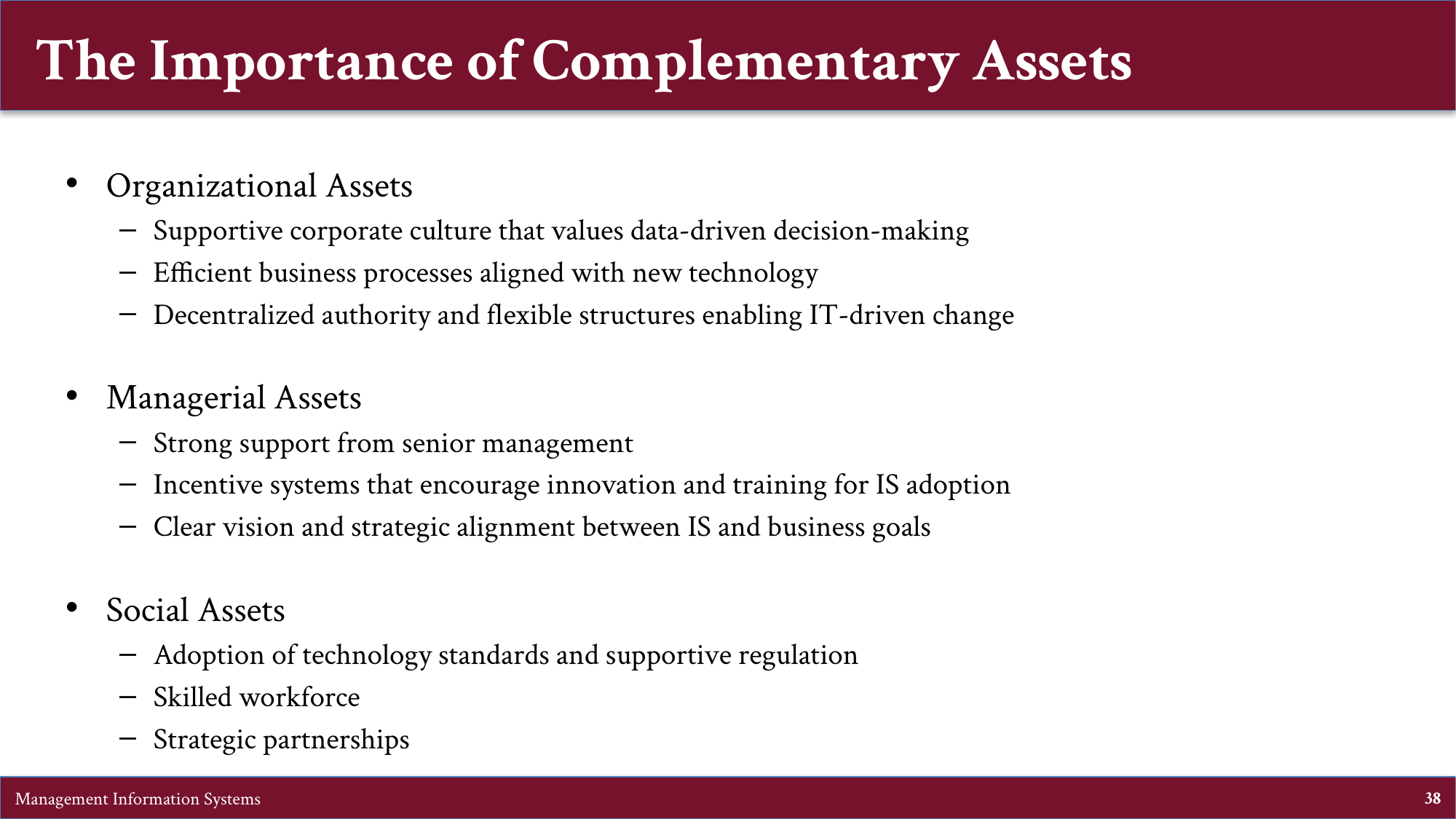

# The Importance of Complementary Assets
Organizational Assets
Supportive corporate culture that values data-driven decision-making
Efficient business processes aligned with new technology
Decentralized authority and flexible structures enabling IT-driven change

Managerial Assets
Strong support from senior management
Incentive systems that encourage innovation and training for IS adoption
Clear vision and strategic alignment between IS and business goals

Social Assets
Adoption of technology standards and supportive regulation
Skilled workforce
Strategic partnerships

 Management Information Systems
38